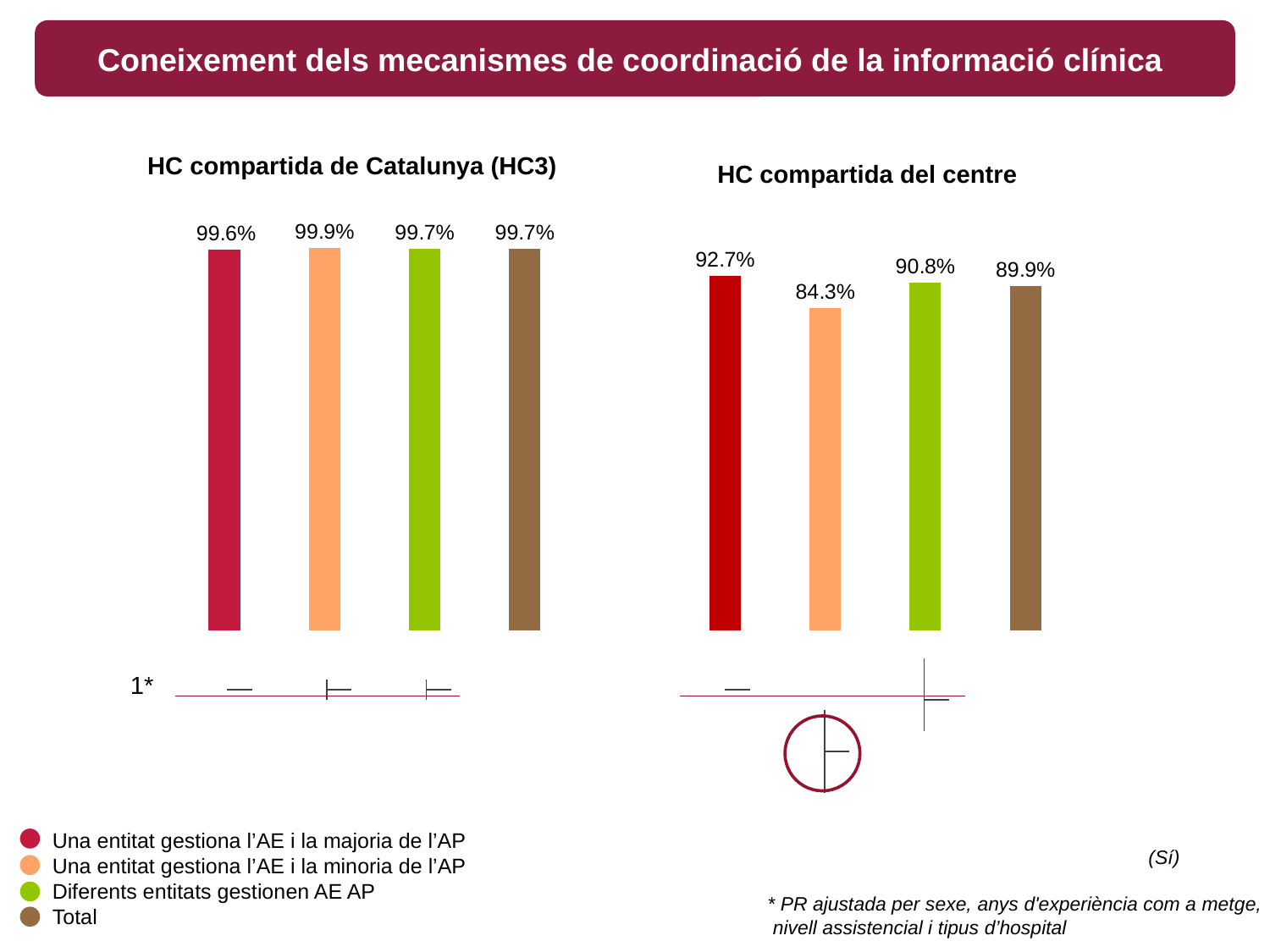

Coneixement dels mecanismes de coordinació de la informació clínica

HC compartida de Catalunya (HC3)
HC compartida del centre

### Chart

| Category |  |
|---|---|

[unsupported chart]

1*

Una entitat gestiona l’AE i la majoria de l’AP
Una entitat gestiona l’AE i la minoria de l’AP
Diferents entitats gestionen AE AP
Total

		                       	(Sí)

* PR ajustada per sexe, anys d'experiència com a metge,
 nivell assistencial i tipus d’hospital